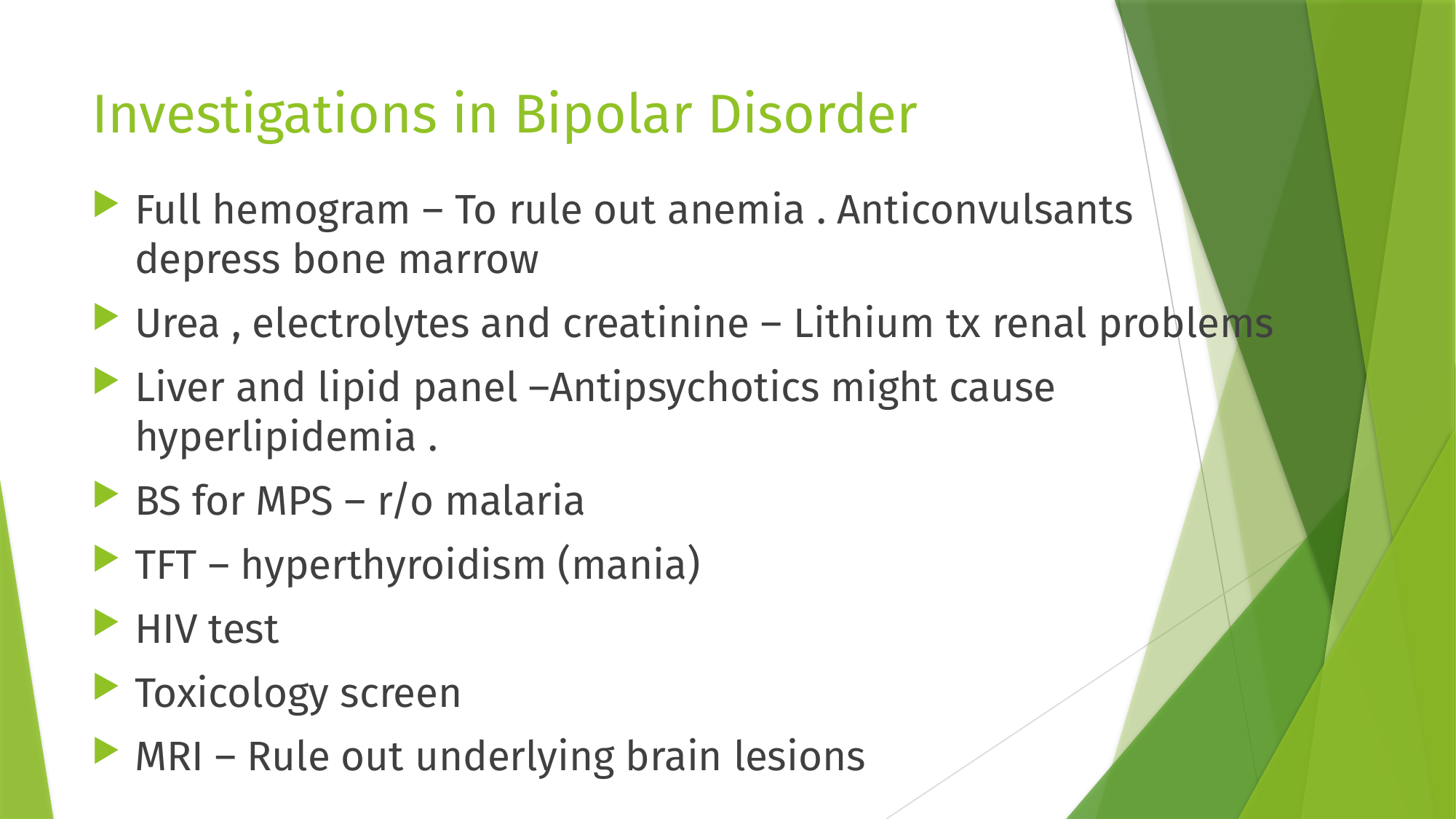

# Investigations in Bipolar Disorder
Full hemogram – To rule out anemia . Anticonvulsants depress bone marrow
Urea , electrolytes and creatinine – Lithium tx renal problems
Liver and lipid panel –Antipsychotics might cause hyperlipidemia .
BS for MPS – r/o malaria
TFT – hyperthyroidism (mania)
HIV test
Toxicology screen
MRI – Rule out underlying brain lesions